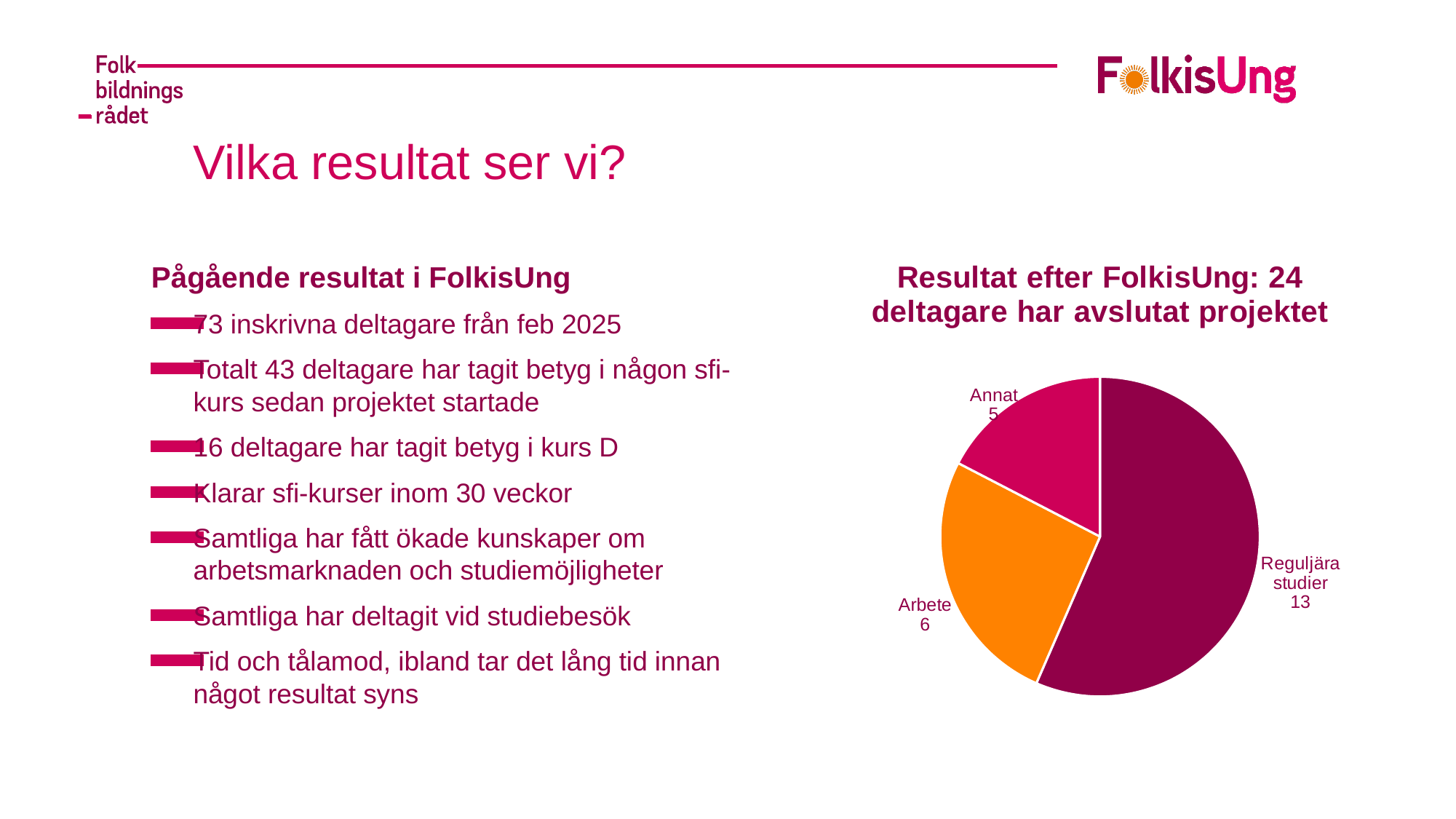

# Vilka resultat ser vi?

### Chart: Resultat efter FolkisUng: 24 deltagare har avslutat projektet

| Category |  |
|---|---|
| Studier | 13.0 |
| Arbete | 6.0 |
| Annat | 4.0 |
Pågående resultat i FolkisUng
73 inskrivna deltagare från feb 2025
Totalt 43 deltagare har tagit betyg i någon sfi-kurs sedan projektet startade
16 deltagare har tagit betyg i kurs D
Klarar sfi-kurser inom 30 veckor
Samtliga har fått ökade kunskaper om arbetsmarknaden och studiemöjligheter
Samtliga har deltagit vid studiebesök
Tid och tålamod, ibland tar det lång tid innan något resultat syns